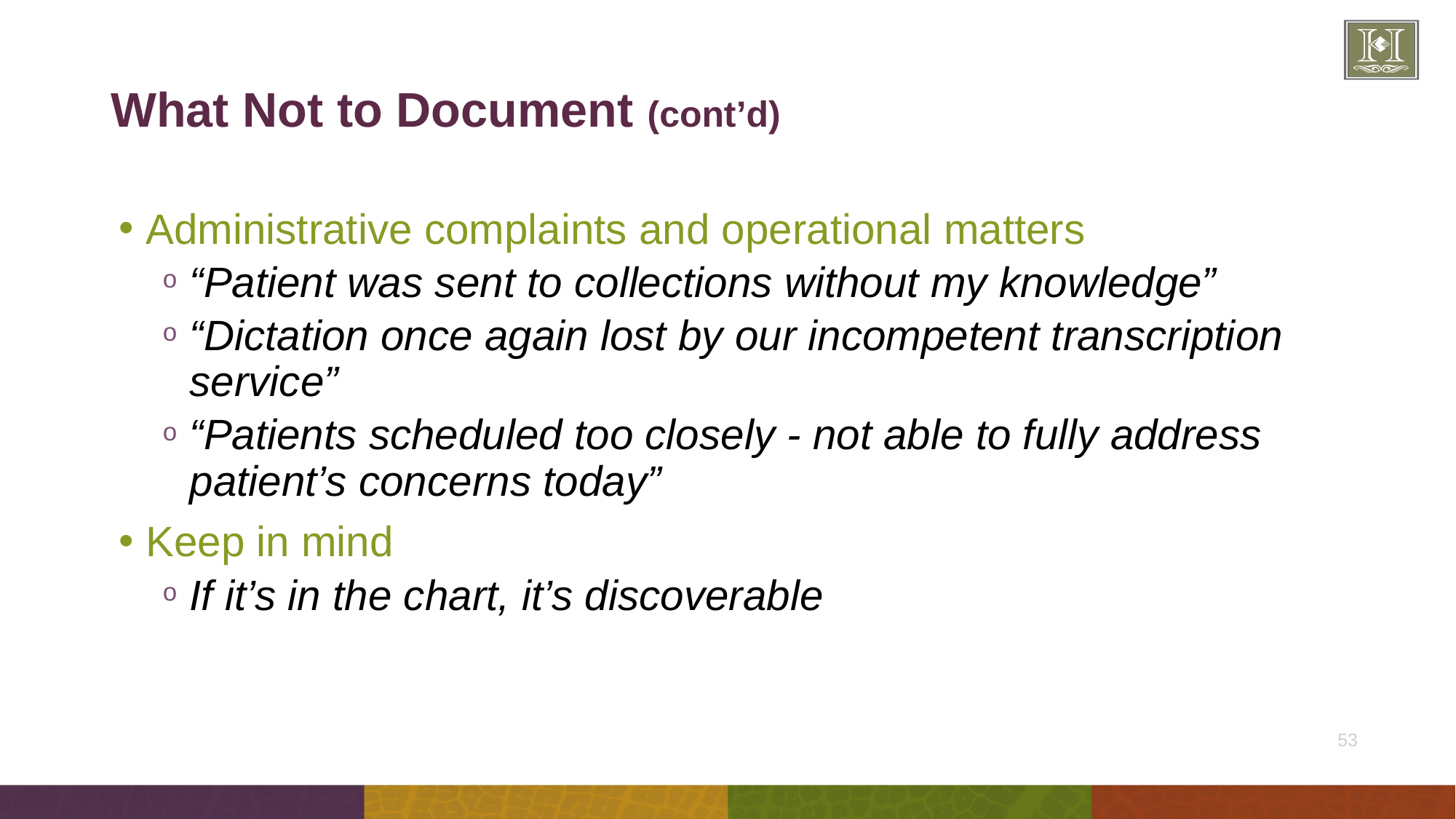

# What Not to Document (cont’d)
Administrative complaints and operational matters
“Patient was sent to collections without my knowledge”
“Dictation once again lost by our incompetent transcription service”
“Patients scheduled too closely - not able to fully address patient’s concerns today”
Keep in mind
If it’s in the chart, it’s discoverable